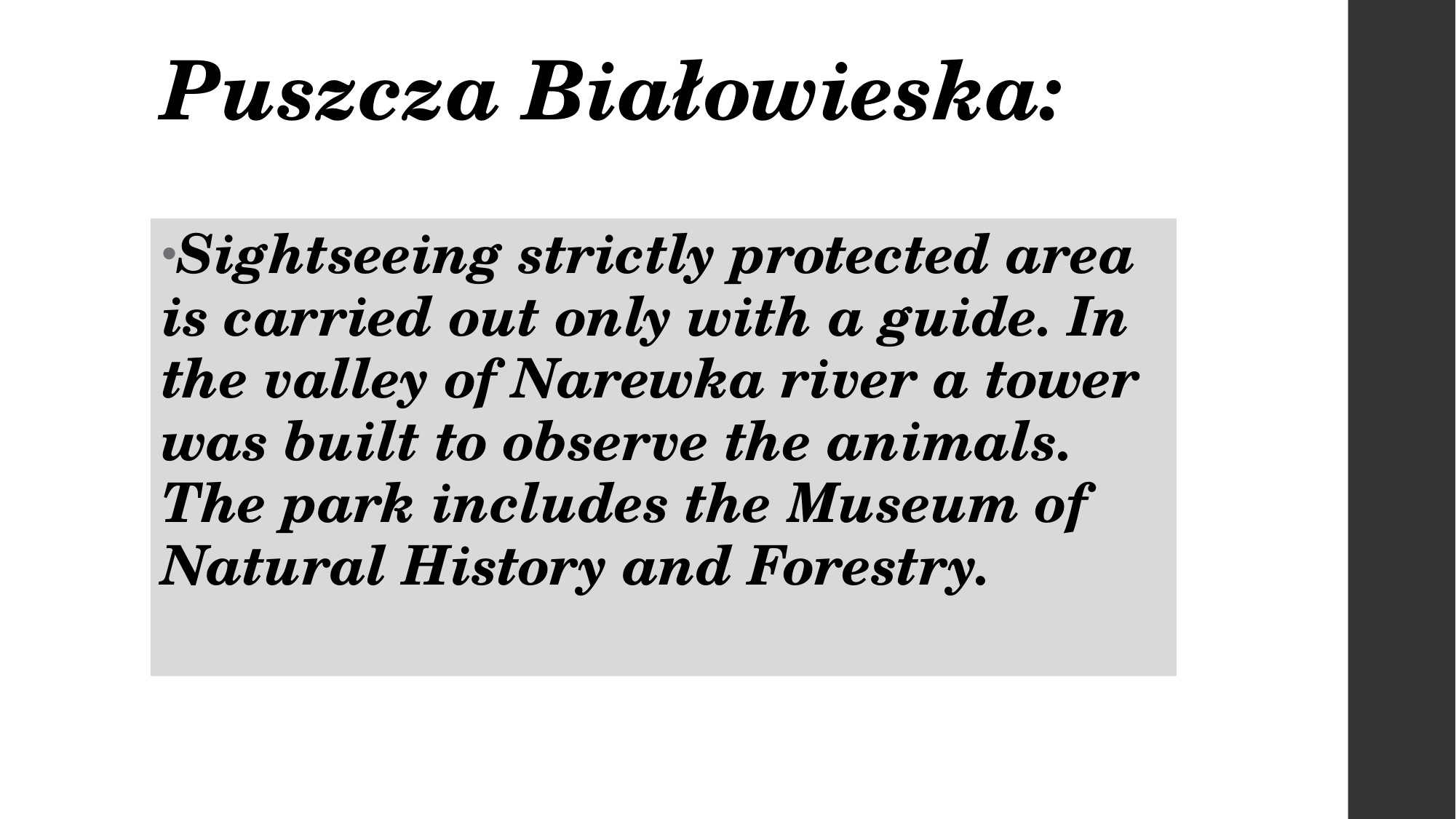

Puszcza Białowieska:
Sightseeing strictly protected area is carried out only with a guide. In the valley of Narewka river a tower was built to observe the animals. The park includes the Museum of Natural History and Forestry.